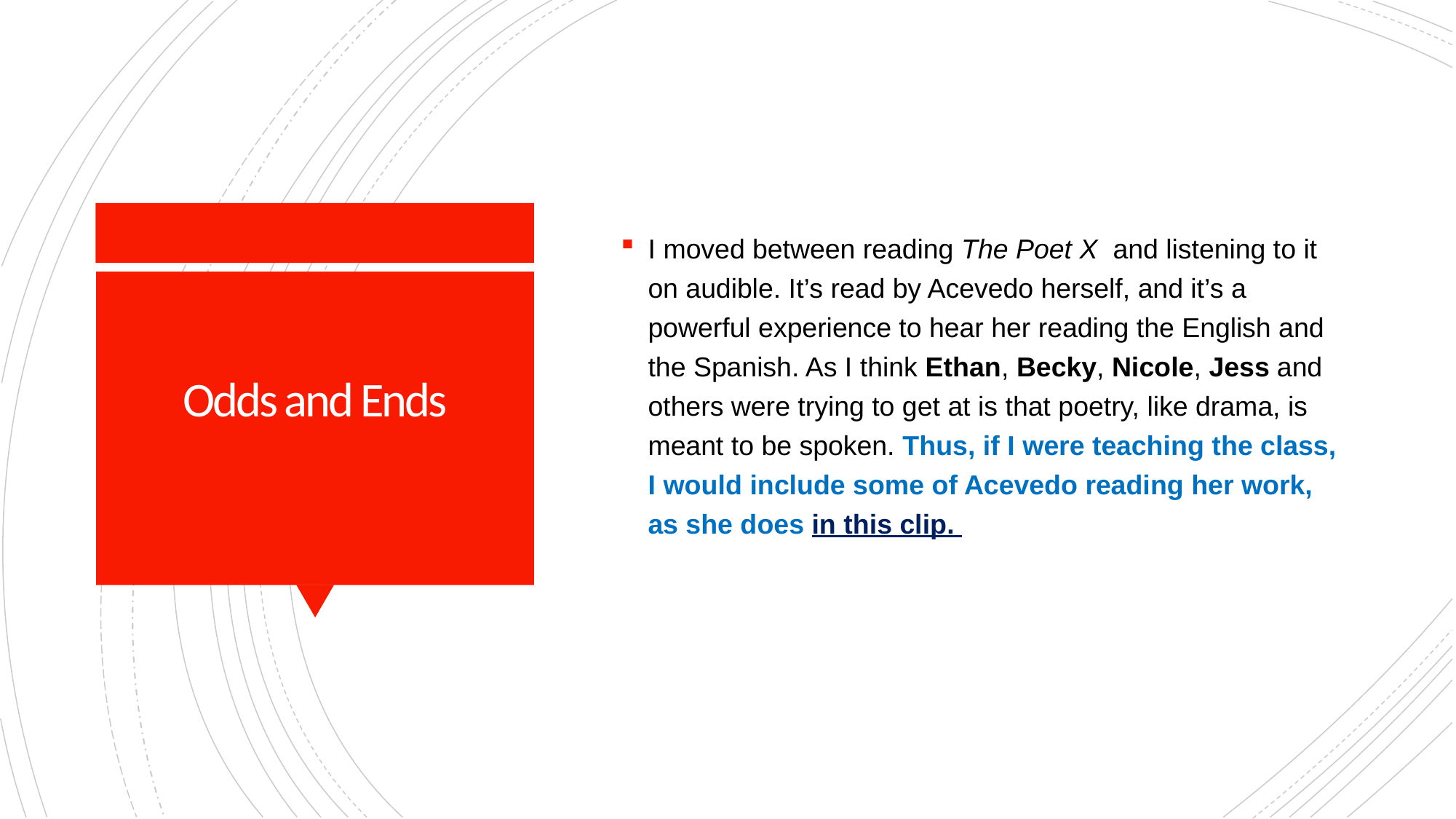

I moved between reading The Poet X  and listening to it on audible. It’s read by Acevedo herself, and it’s a powerful experience to hear her reading the English and the Spanish. As I think Ethan, Becky, Nicole, Jess and others were trying to get at is that poetry, like drama, is meant to be spoken. Thus, if I were teaching the class, I would include some of Acevedo reading her work, as she does in this clip.

# Odds and Ends